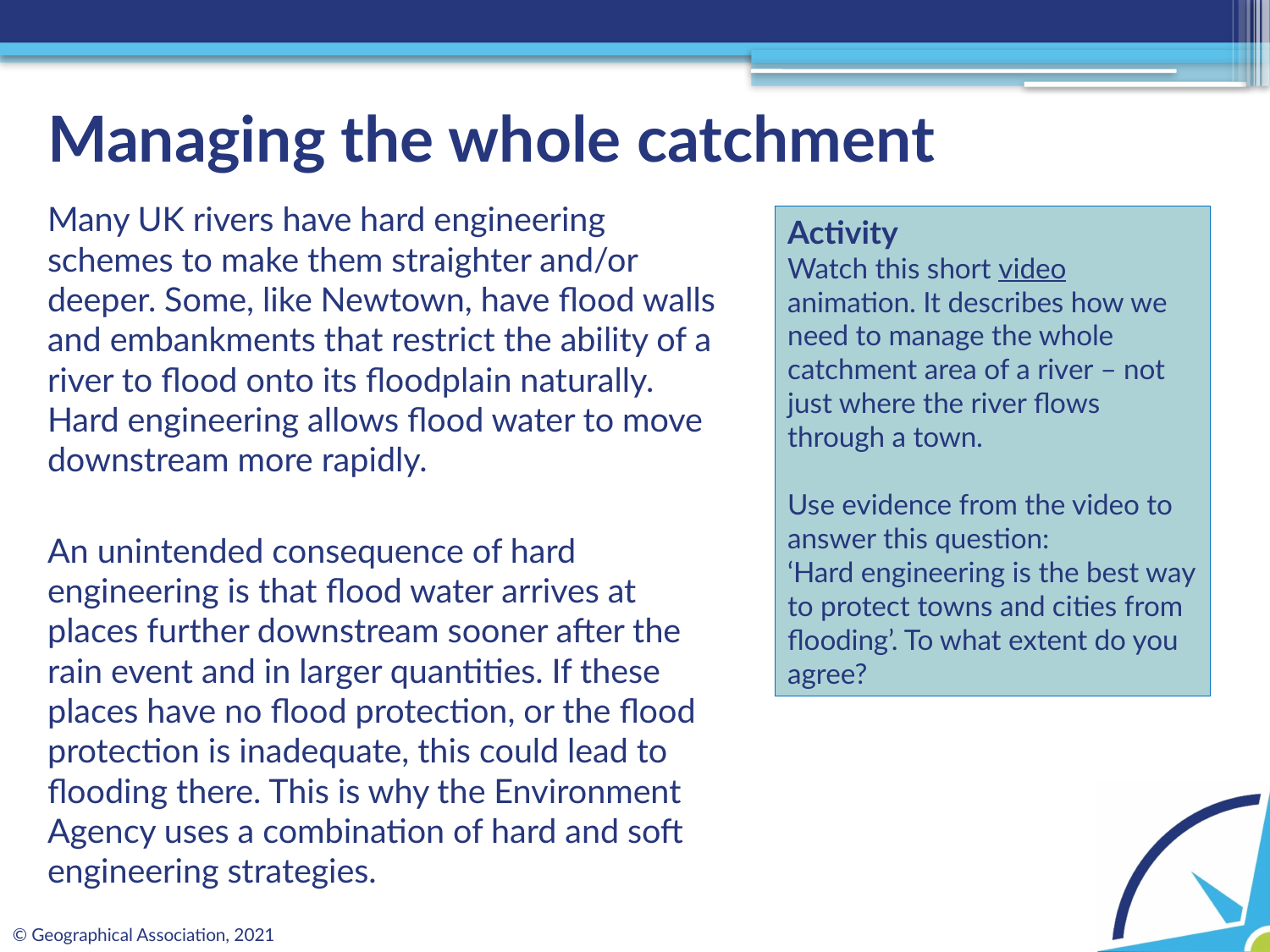

# Managing the whole catchment
Many UK rivers have hard engineering schemes to make them straighter and/or deeper. Some, like Newtown, have flood walls and embankments that restrict the ability of a river to flood onto its floodplain naturally. Hard engineering allows flood water to move downstream more rapidly.

An unintended consequence of hard engineering is that flood water arrives at places further downstream sooner after the rain event and in larger quantities. If these places have no flood protection, or the flood protection is inadequate, this could lead to flooding there. This is why the Environment Agency uses a combination of hard and soft engineering strategies.
Activity
Watch this short video animation. It describes how we need to manage the whole catchment area of a river – not just where the river flows through a town.

Use evidence from the video to answer this question:
‘Hard engineering is the best way to protect towns and cities from flooding’. To what extent do you agree?